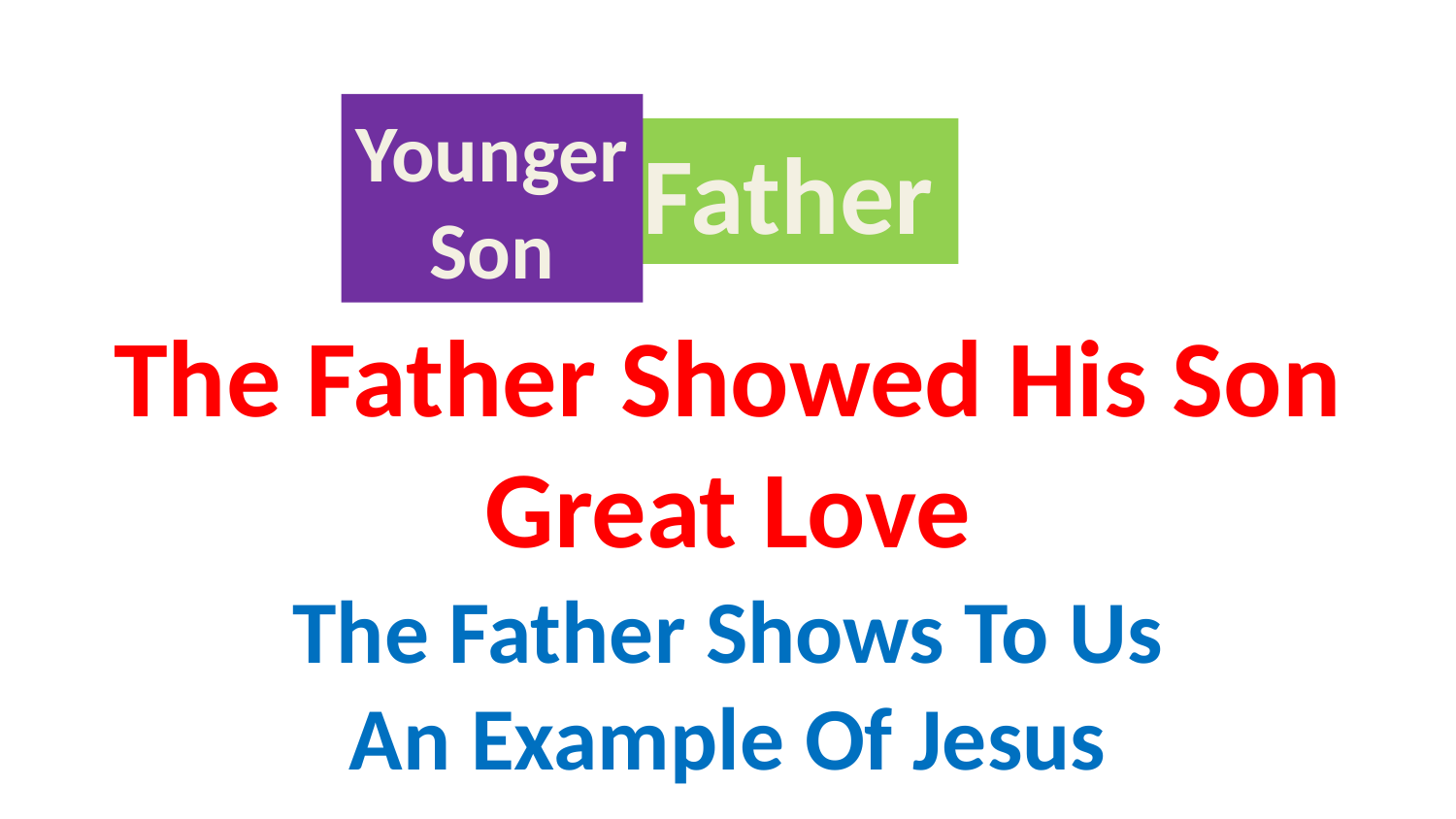

Younger
Son
Father
The Father Showed His Son Great Love

The Father Shows To Us
An Example Of Jesus